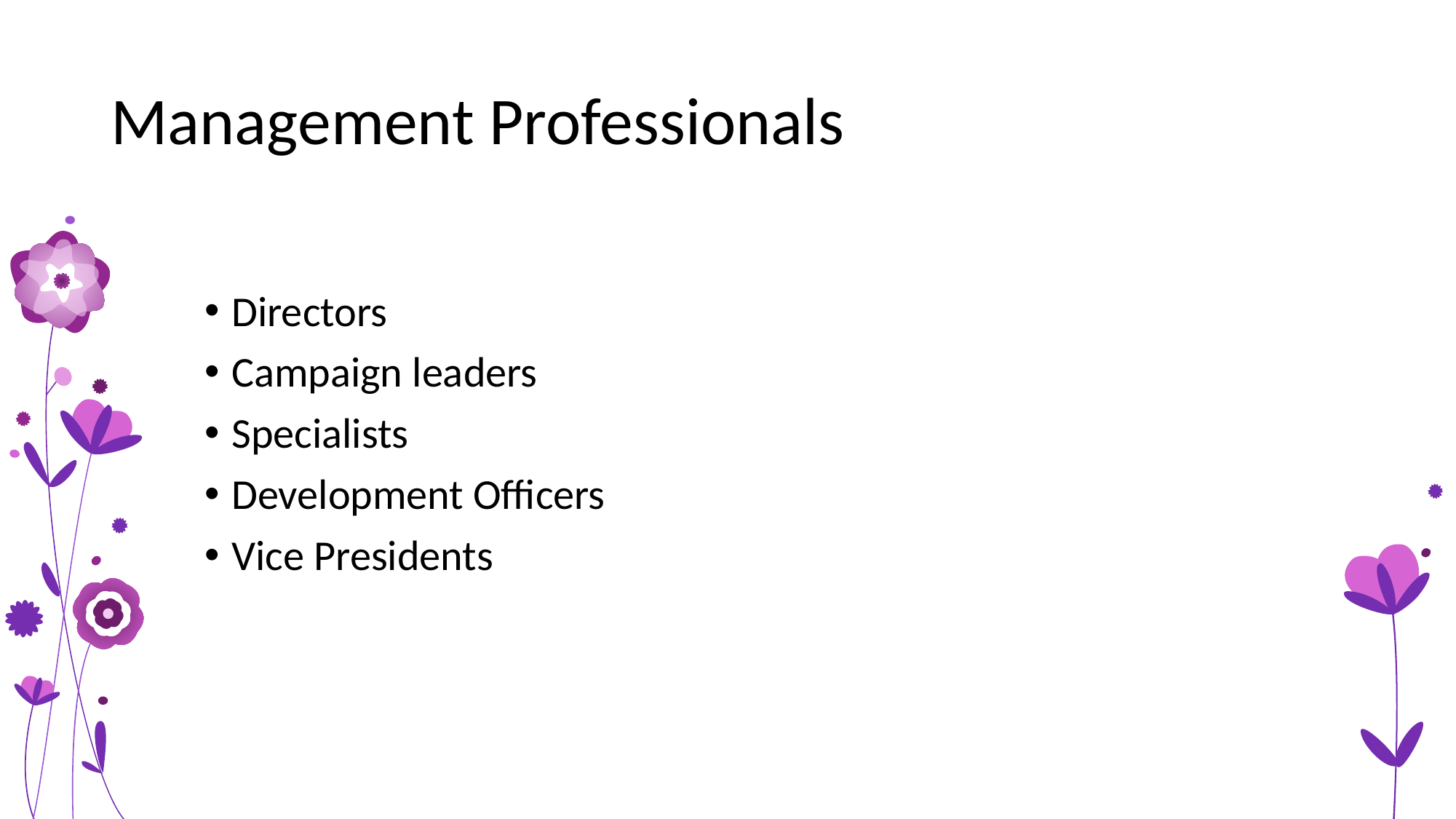

# Management Professionals

Directors
Campaign leaders
Specialists
Development Officers
Vice Presidents